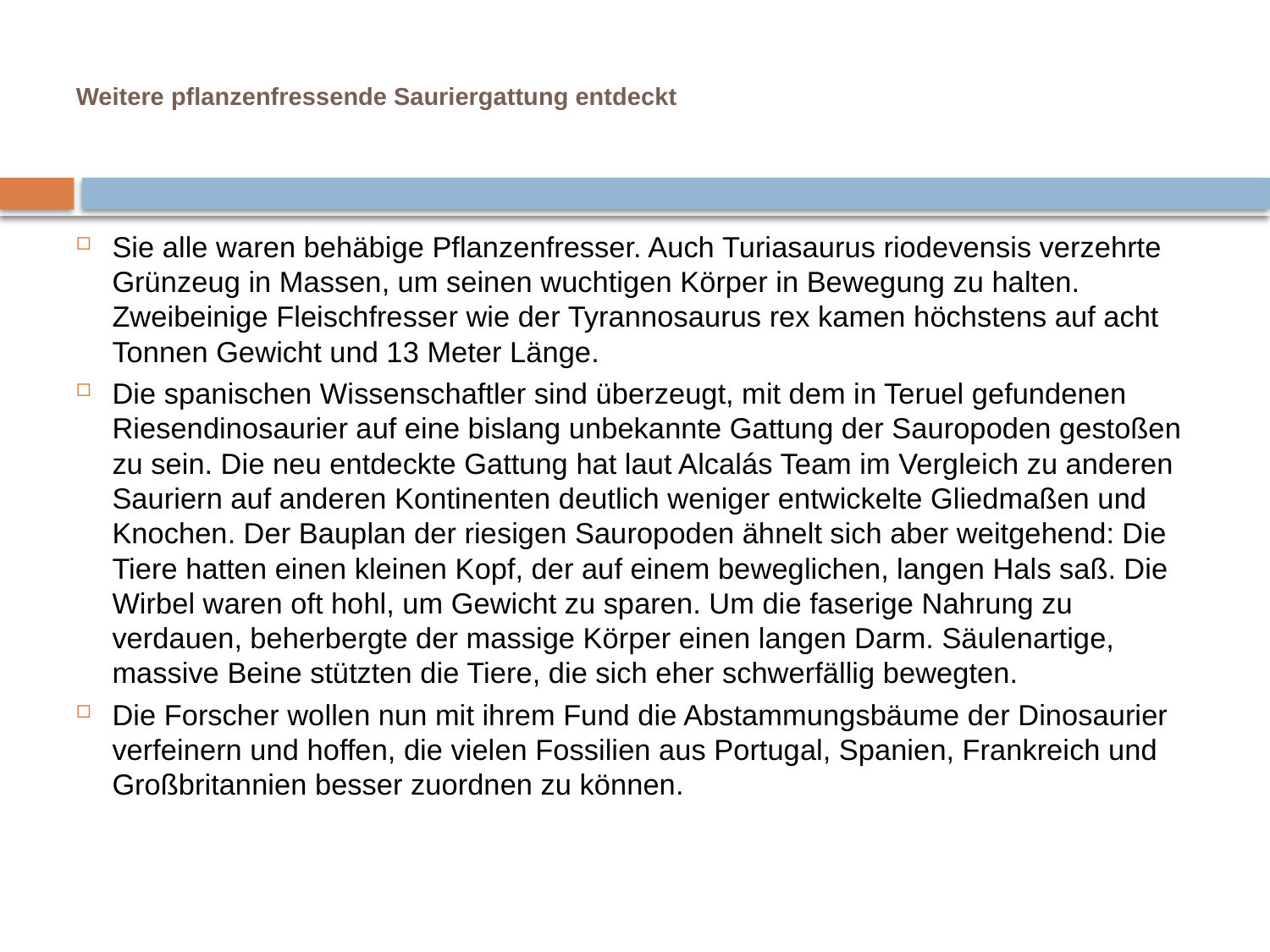

# Weitere pflanzenfressende Sauriergattung entdeckt
Sie alle waren behäbige Pflanzenfresser. Auch Turiasaurus riodevensis verzehrte Grünzeug in Massen, um seinen wuchtigen Körper in Bewegung zu halten. Zweibeinige Fleischfresser wie der Tyrannosaurus rex kamen höchstens auf acht Tonnen Gewicht und 13 Meter Länge.
Die spanischen Wissenschaftler sind überzeugt, mit dem in Teruel gefundenen Riesendinosaurier auf eine bislang unbekannte Gattung der Sauropoden gestoßen zu sein. Die neu entdeckte Gattung hat laut Alcalás Team im Vergleich zu anderen Sauriern auf anderen Kontinenten deutlich weniger entwickelte Gliedmaßen und Knochen. Der Bauplan der riesigen Sauropoden ähnelt sich aber weitgehend: Die Tiere hatten einen kleinen Kopf, der auf einem beweglichen, langen Hals saß. Die Wirbel waren oft hohl, um Gewicht zu sparen. Um die faserige Nahrung zu verdauen, beherbergte der massige Körper einen langen Darm. Säulenartige, massive Beine stützten die Tiere, die sich eher schwerfällig bewegten.
Die Forscher wollen nun mit ihrem Fund die Abstammungsbäume der Dinosaurier verfeinern und hoffen, die vielen Fossilien aus Portugal, Spanien, Frankreich und Großbritannien besser zuordnen zu können.